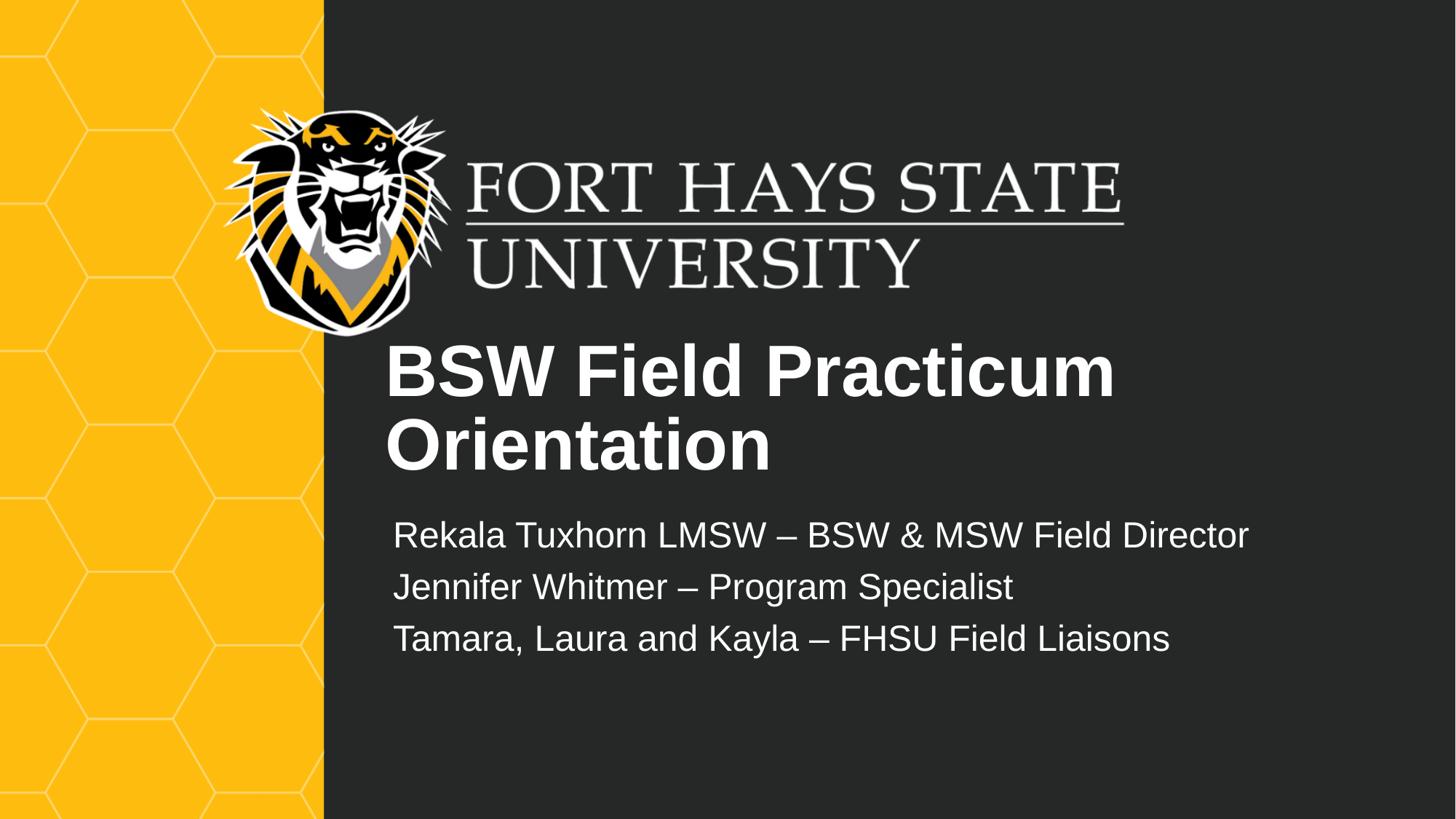

# BSW Field Practicum Orientation
Rekala Tuxhorn LMSW – BSW & MSW Field Director
Jennifer Whitmer – Program Specialist
Tamara, Laura and Kayla – FHSU Field Liaisons